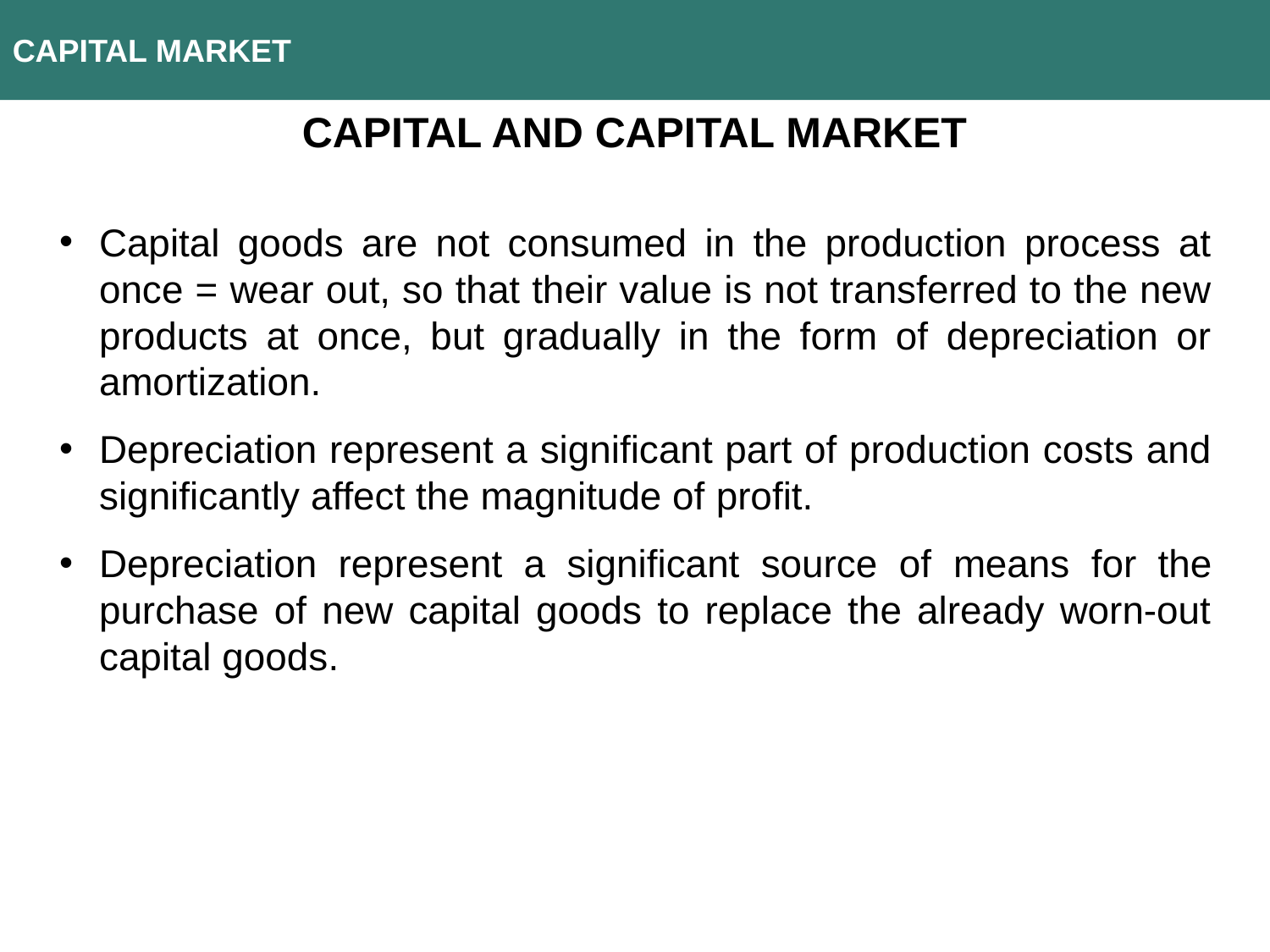

CAPITAL MARKET
CAPITAL AND CAPITAL MARKET
Capital goods are not consumed in the production process at once = wear out, so that their value is not transferred to the new products at once, but gradually in the form of depreciation or amortization.

Depreciation represent a significant part of production costs and significantly affect the magnitude of profit.

Depreciation represent a significant source of means for the purchase of new capital goods to replace the already worn-out capital goods.